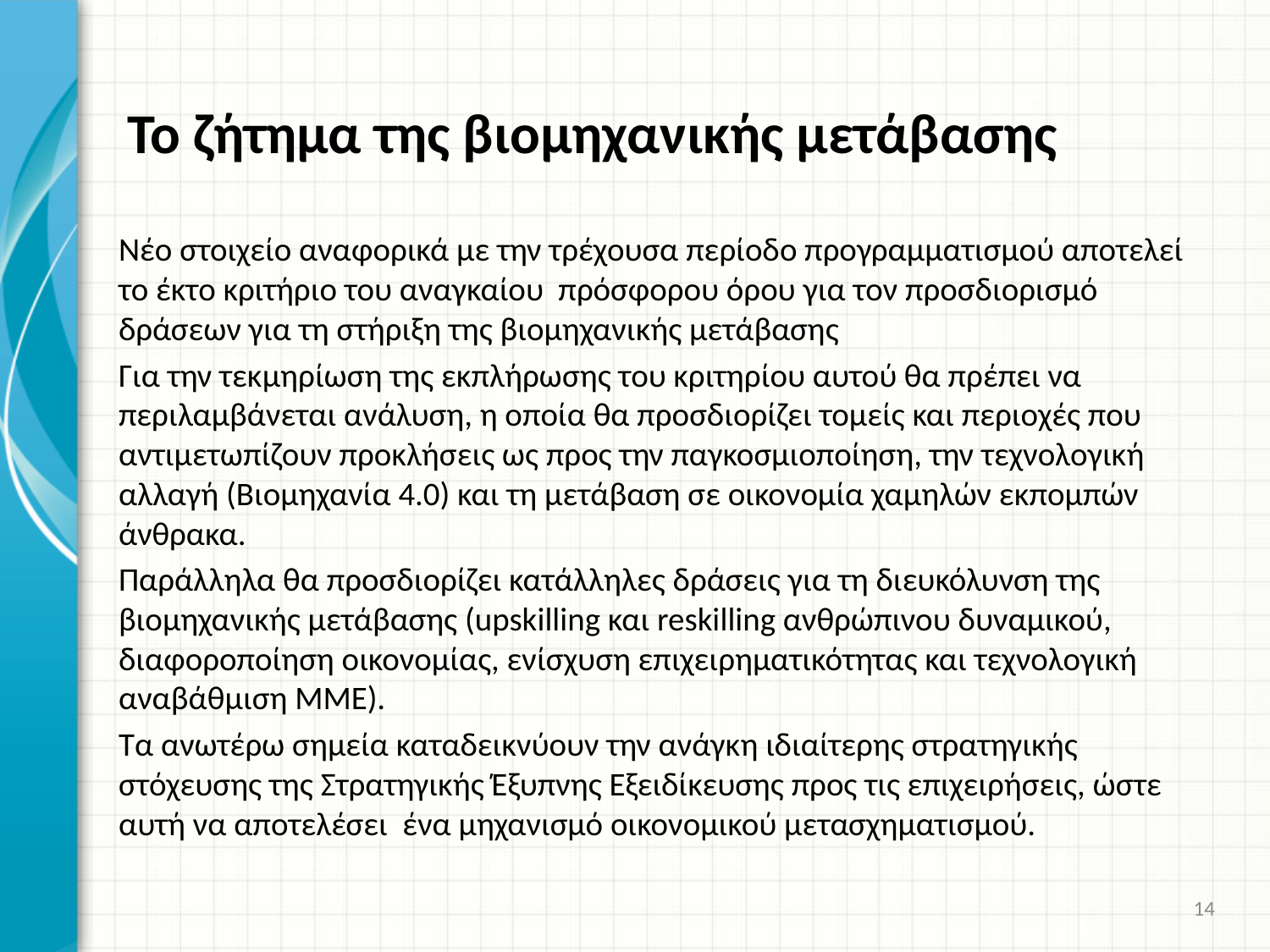

# Το ζήτημα της βιομηχανικής μετάβασης
Νέο στοιχείο αναφορικά με την τρέχουσα περίοδο προγραμματισμού αποτελεί το έκτο κριτήριο του αναγκαίου  πρόσφορου όρου για τον προσδιορισμό δράσεων για τη στήριξη της βιομηχανικής μετάβασης
Για την τεκμηρίωση της εκπλήρωσης του κριτηρίου αυτού θα πρέπει να περιλαμβάνεται ανάλυση, η οποία θα προσδιορίζει τομείς και περιοχές που αντιμετωπίζουν προκλήσεις ως προς την παγκοσμιοποίηση, την τεχνολογική αλλαγή (Βιομηχανία 4.0) και τη μετάβαση σε οικονομία χαμηλών εκπομπών άνθρακα.
Παράλληλα θα προσδιορίζει κατάλληλες δράσεις για τη διευκόλυνση της βιομηχανικής μετάβασης (upskilling και reskilling ανθρώπινου δυναμικού, διαφοροποίηση οικονομίας, ενίσχυση επιχειρηματικότητας και τεχνολογική αναβάθμιση ΜΜΕ).
Τα ανωτέρω σημεία καταδεικνύουν την ανάγκη ιδιαίτερης στρατηγικής στόχευσης της Στρατηγικής Έξυπνης Εξειδίκευσης προς τις επιχειρήσεις, ώστε αυτή να αποτελέσει  ένα μηχανισμό οικονομικού μετασχηματισμού.

14